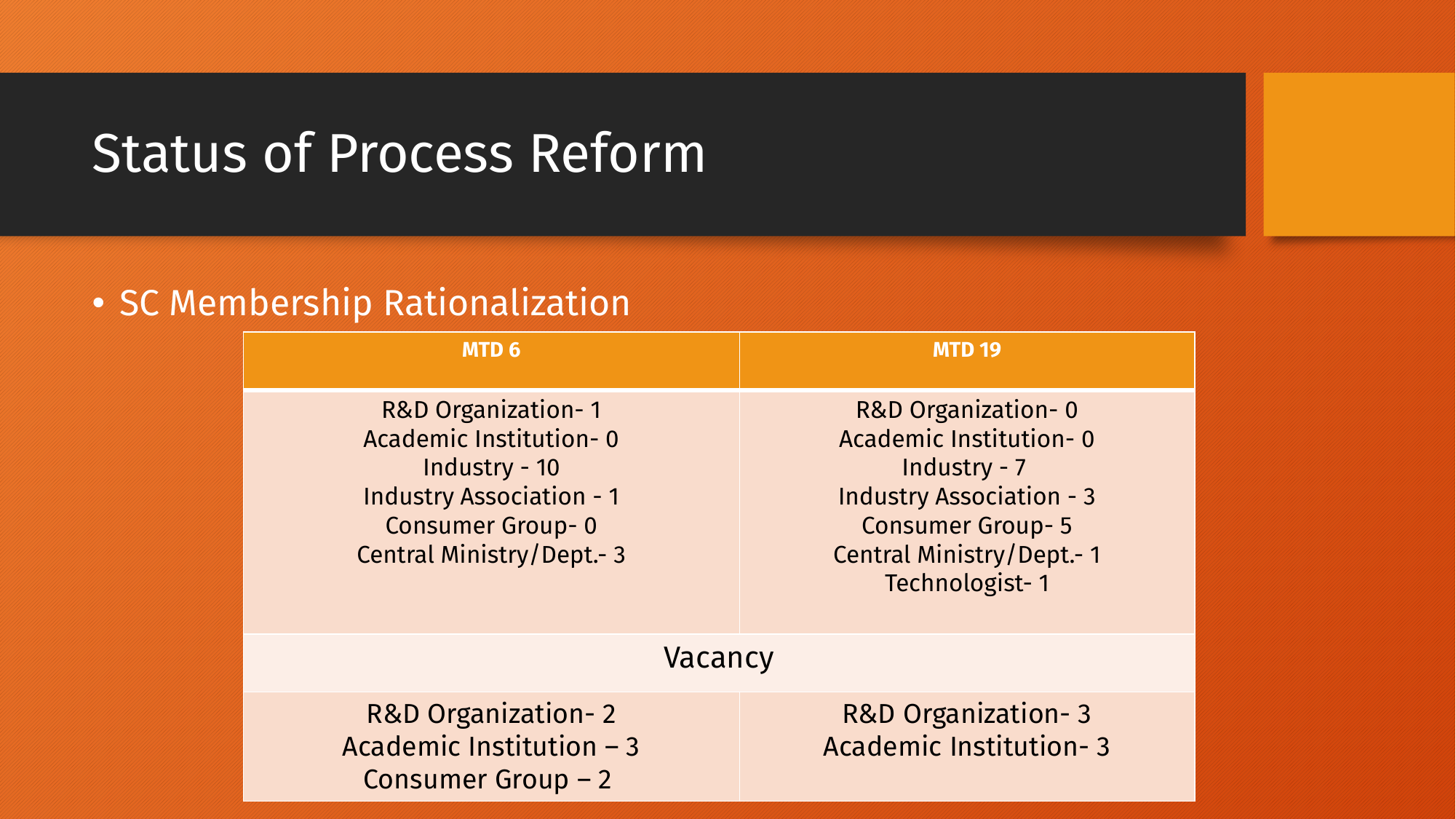

# Status of Process Reform
SC Membership Rationalization

| MTD 6 | MTD 19 |
| --- | --- |
| R&D Organization- 1 Academic Institution- 0 Industry - 10 Industry Association - 1 Consumer Group- 0 Central Ministry/Dept.- 3 | R&D Organization- 0 Academic Institution- 0 Industry - 7 Industry Association - 3 Consumer Group- 5 Central Ministry/Dept.- 1 Technologist- 1 |
| Vacancy |  |
| R&D Organization- 2 Academic Institution – 3 Consumer Group – 2 | R&D Organization- 3 Academic Institution- 3 |